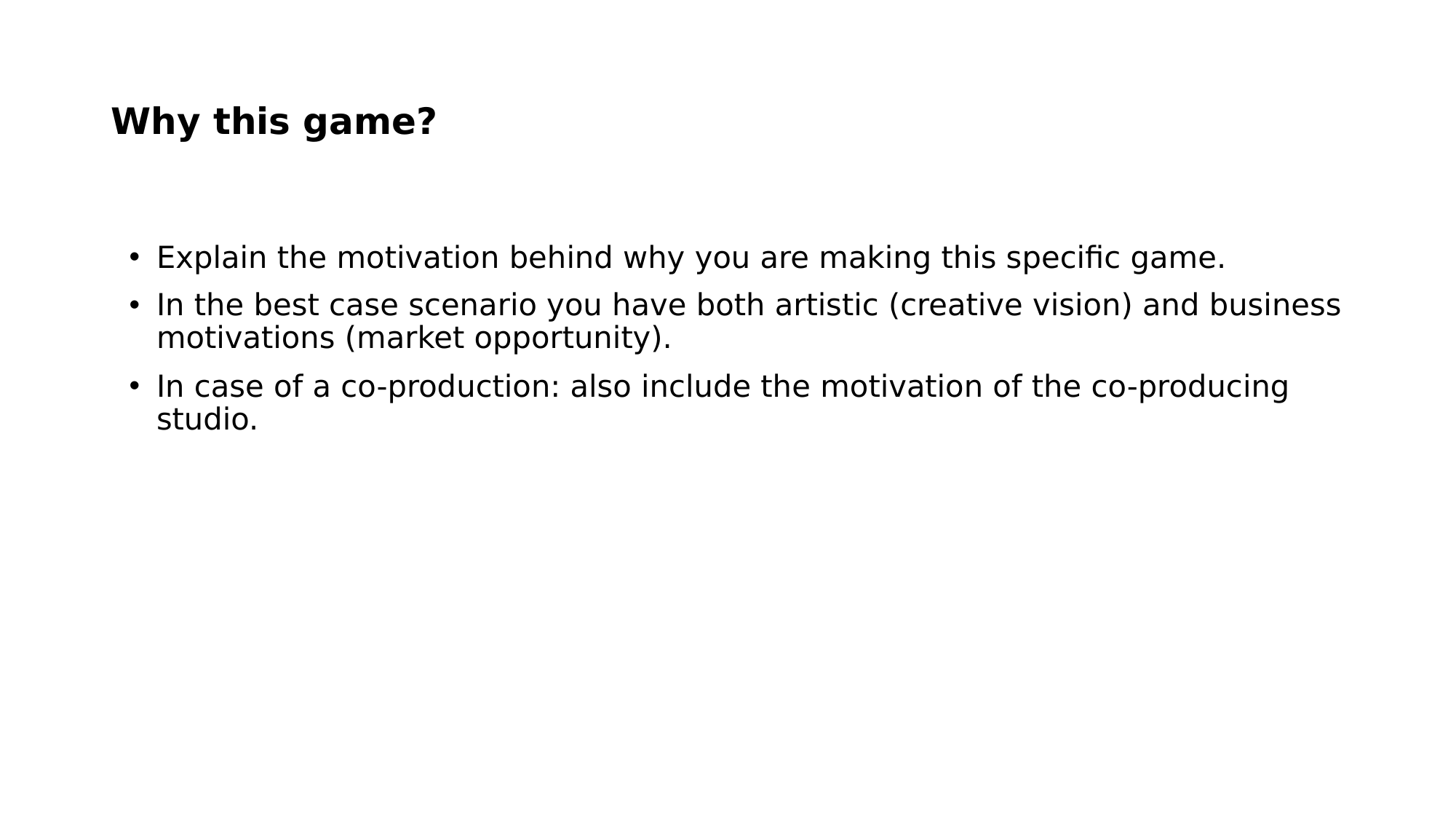

# Why this game?
Explain the motivation behind why you are making this specific game.
In the best case scenario you have both artistic (creative vision) and business motivations (market opportunity).
In case of a co-production: also include the motivation of the co-producing studio.